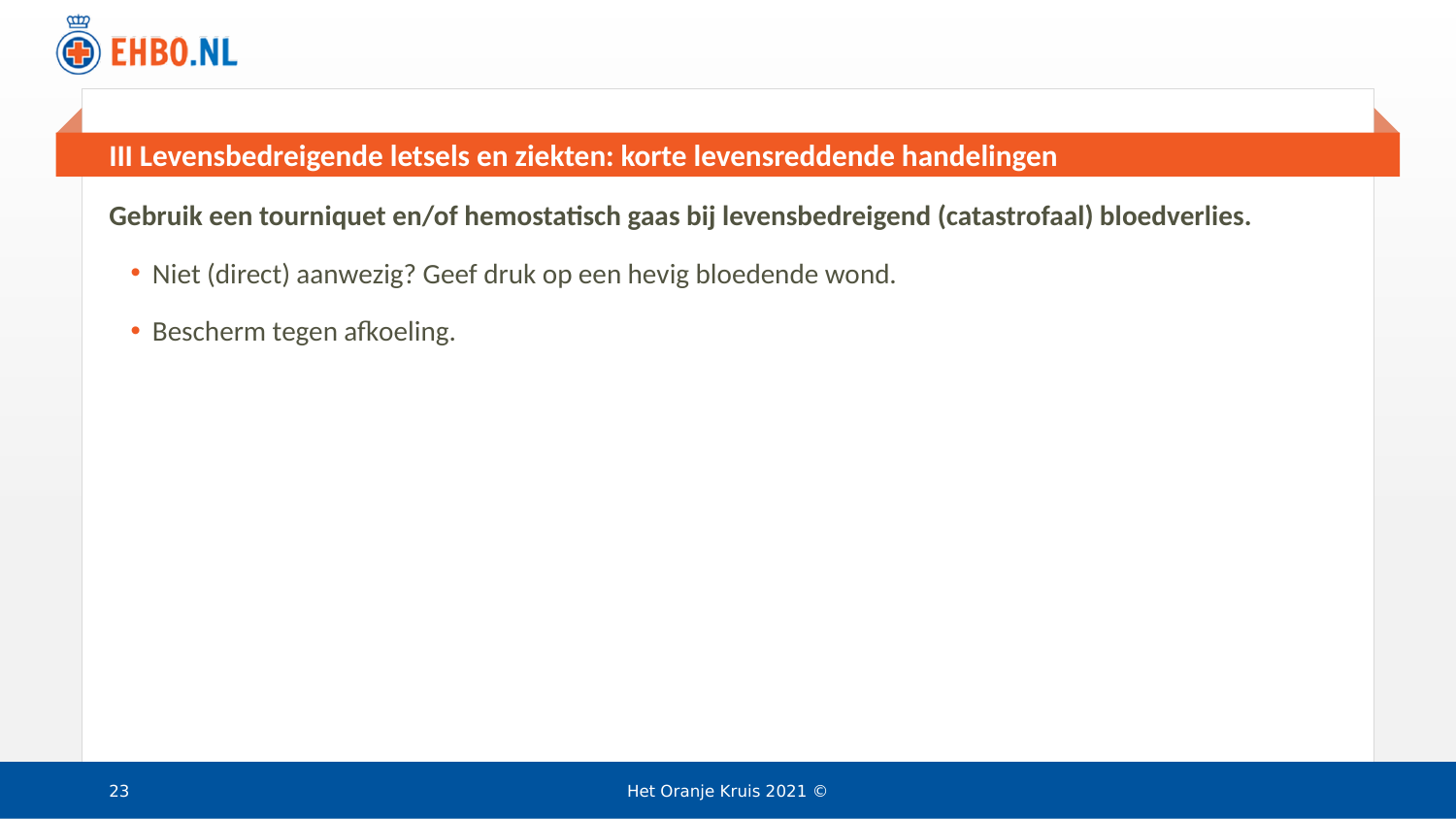

# III Levensbedreigende letsels en ziekten: korte levensreddende handelingen
Gebruik een tourniquet en/of hemostatisch gaas bij levensbedreigend (catastrofaal) bloedverlies.
Niet (direct) aanwezig? Geef druk op een hevig bloedende wond.
Bescherm tegen afkoeling.
23
Het Oranje Kruis 2021 ©